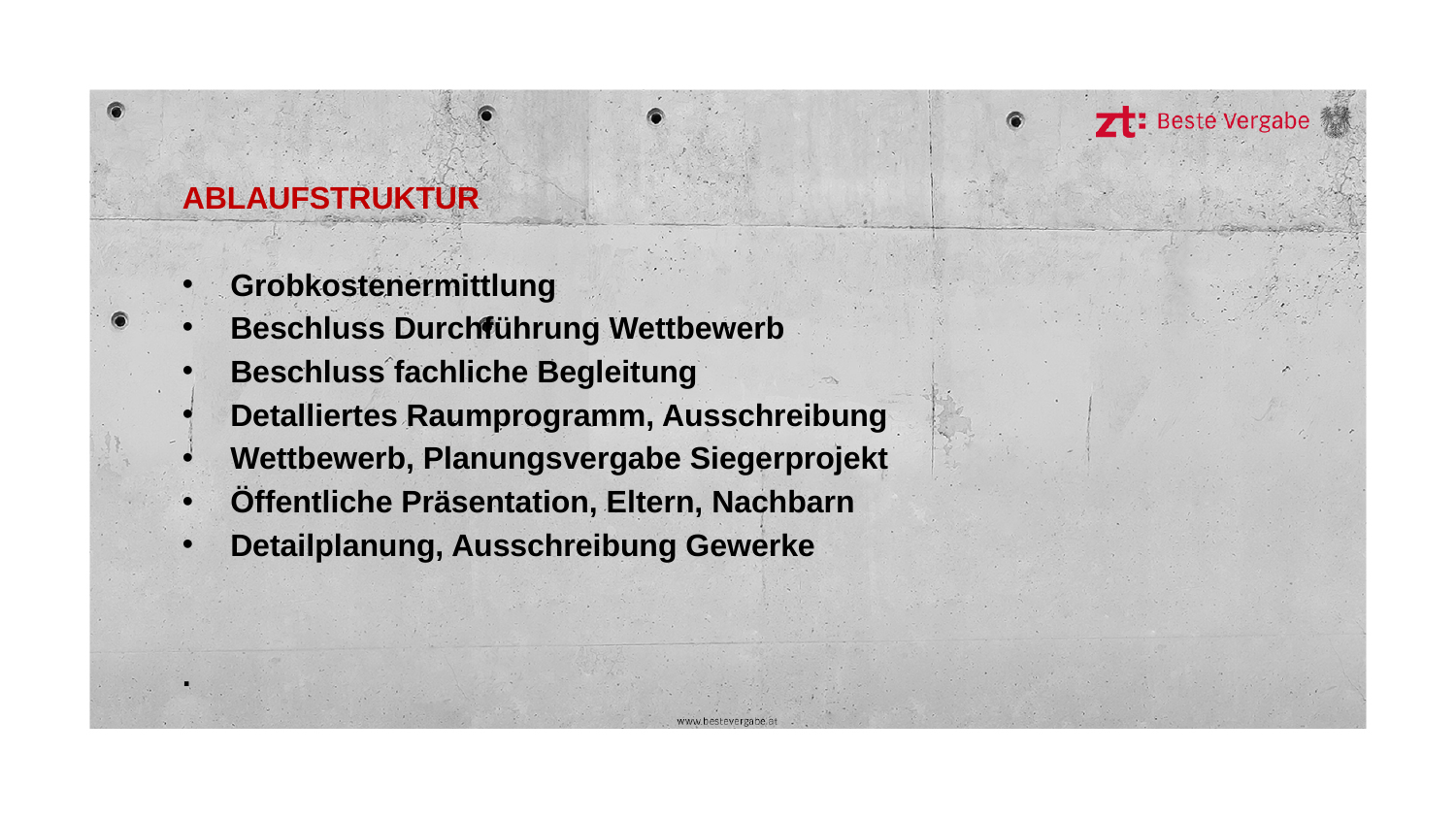

ABLAUFSTRUKTUR

Grobkostenermittlung
Beschluss Durchführung Wettbewerb
Beschluss fachliche Begleitung
Detalliertes Raumprogramm, Ausschreibung
Wettbewerb, Planungsvergabe Siegerprojekt
Öffentliche Präsentation, Eltern, Nachbarn
Detailplanung, Ausschreibung Gewerke

.